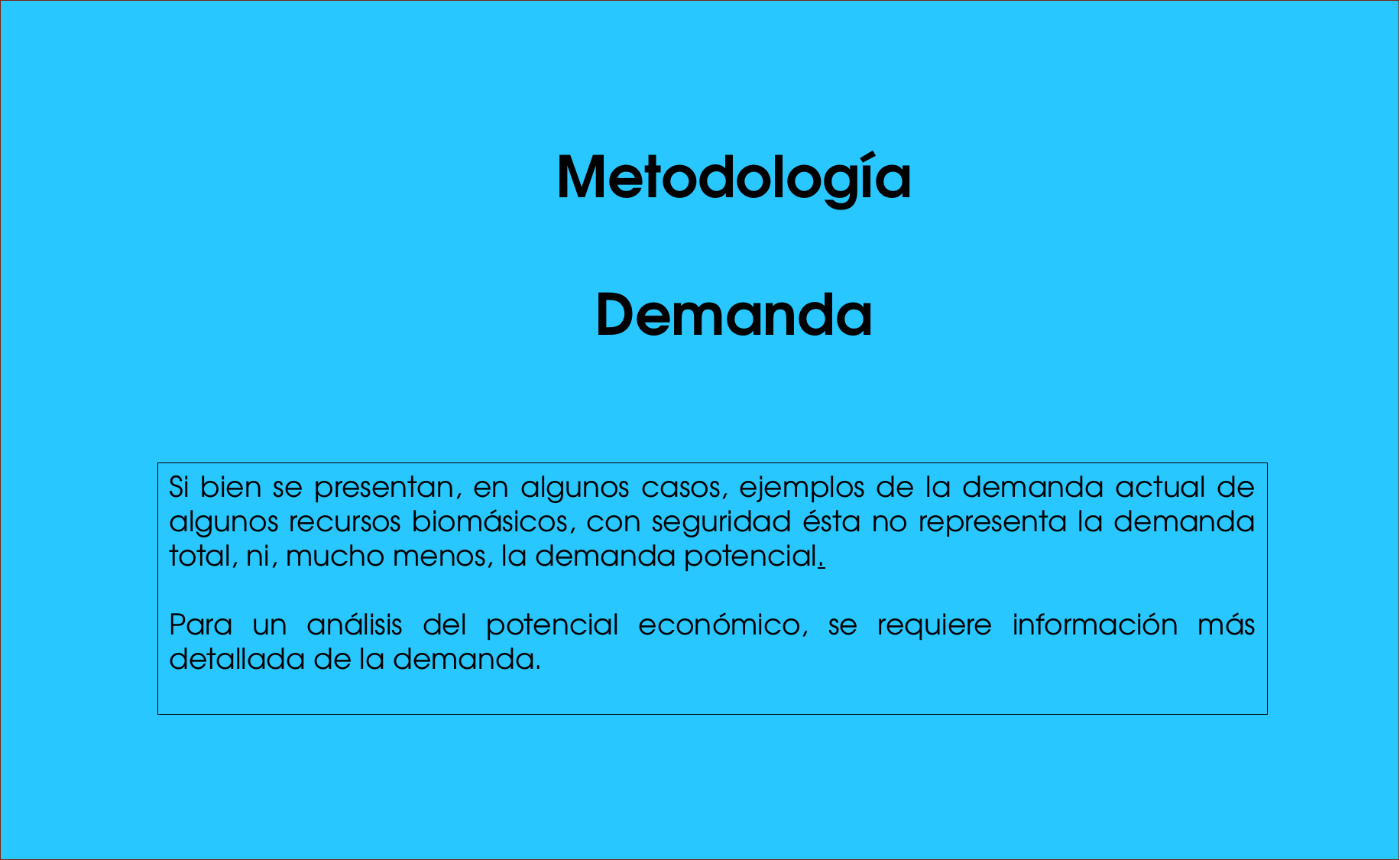

Metodología

Demanda
Si bien se presentan, en algunos casos, ejemplos de la demanda actual de algunos recursos biomásicos, con seguridad ésta no representa la demanda total, ni, mucho menos, la demanda potencial.

Para un análisis del potencial económico, se requiere información más detallada de la demanda.